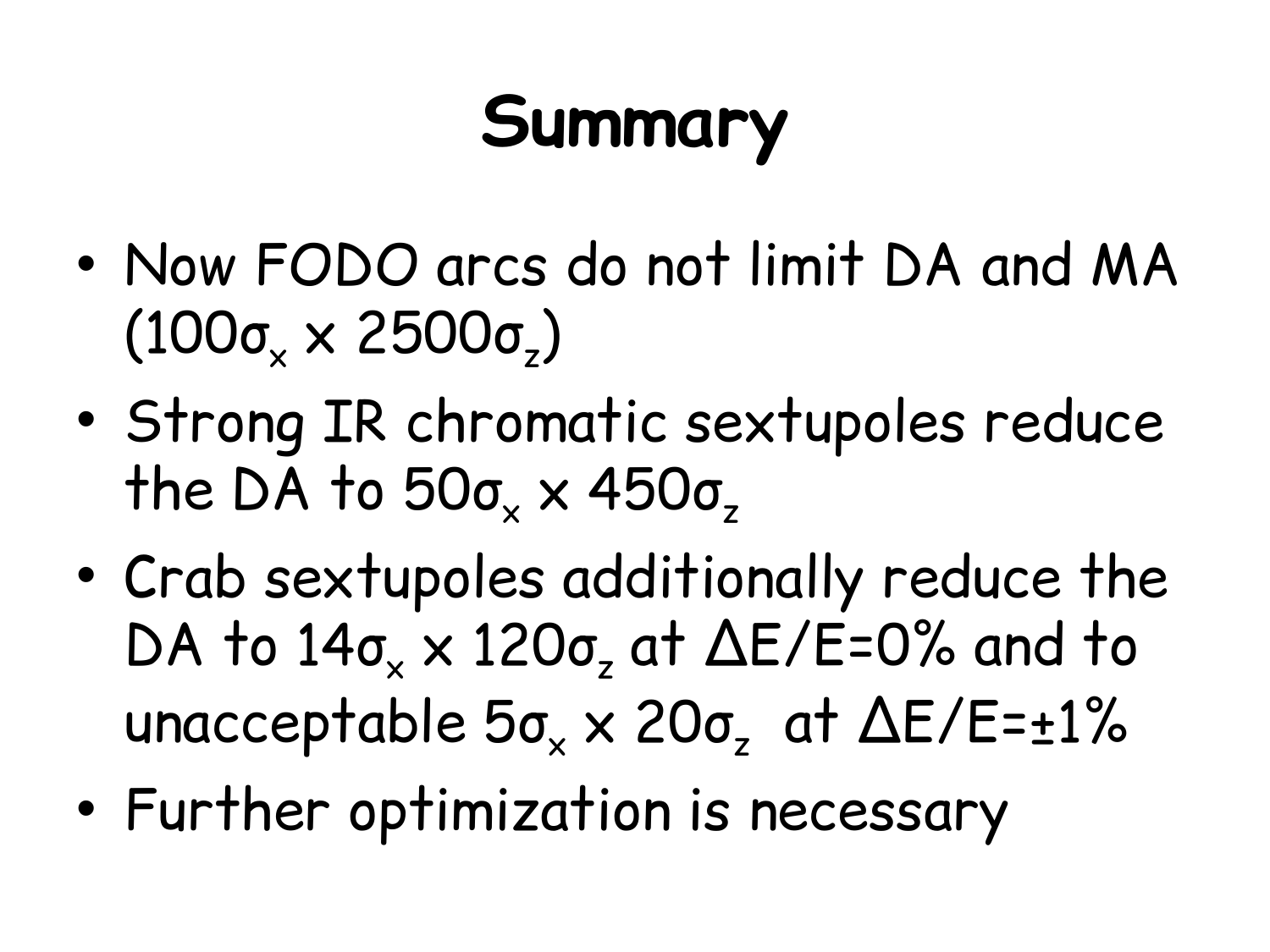

# Summary
Now FODO arcs do not limit DA and MA (100σx x 2500σz)
Strong IR chromatic sextupoles reduce the DA to 50σx x 450σz
Crab sextupoles additionally reduce the DA to 14σx x 120σz at ΔE/E=0% and to unacceptable 5σx x 20σz  at ΔE/E=±1%
Further optimization is necessary